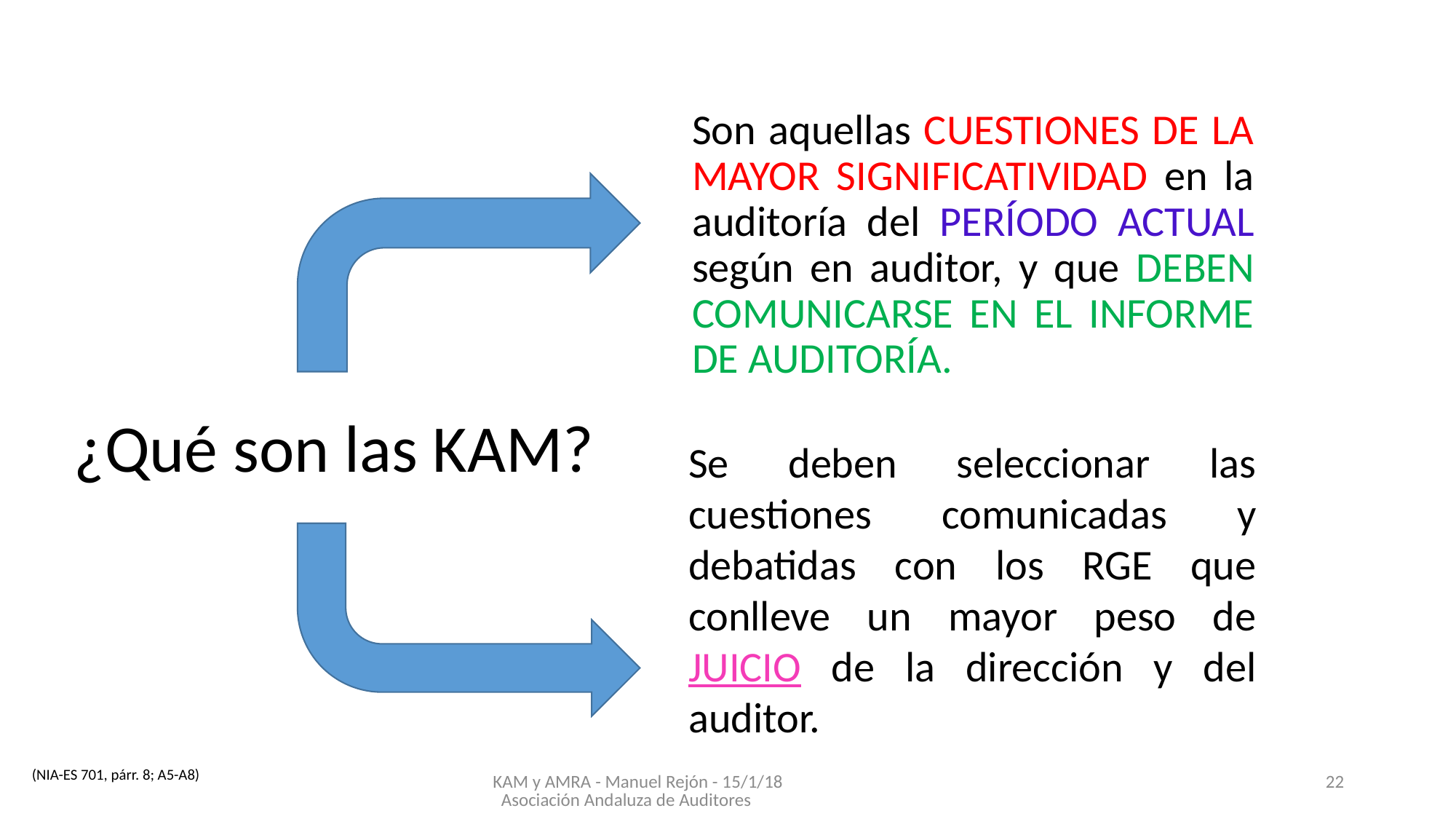

Son aquellas cuestiones de la mayor significatividad en la auditoría del período actual según en auditor, y que deben comunicarse en el informe de auditoría.

# ¿Qué son las KAM?
Se deben seleccionar las cuestiones comunicadas y debatidas con los RGE que conlleve un mayor peso de JUICIO de la dirección y del auditor.

(NIA-ES 701, párr. 8; A5-A8)
KAM y AMRA - Manuel Rejón - 15/1/18                                            Asociación Andaluza de Auditores
22